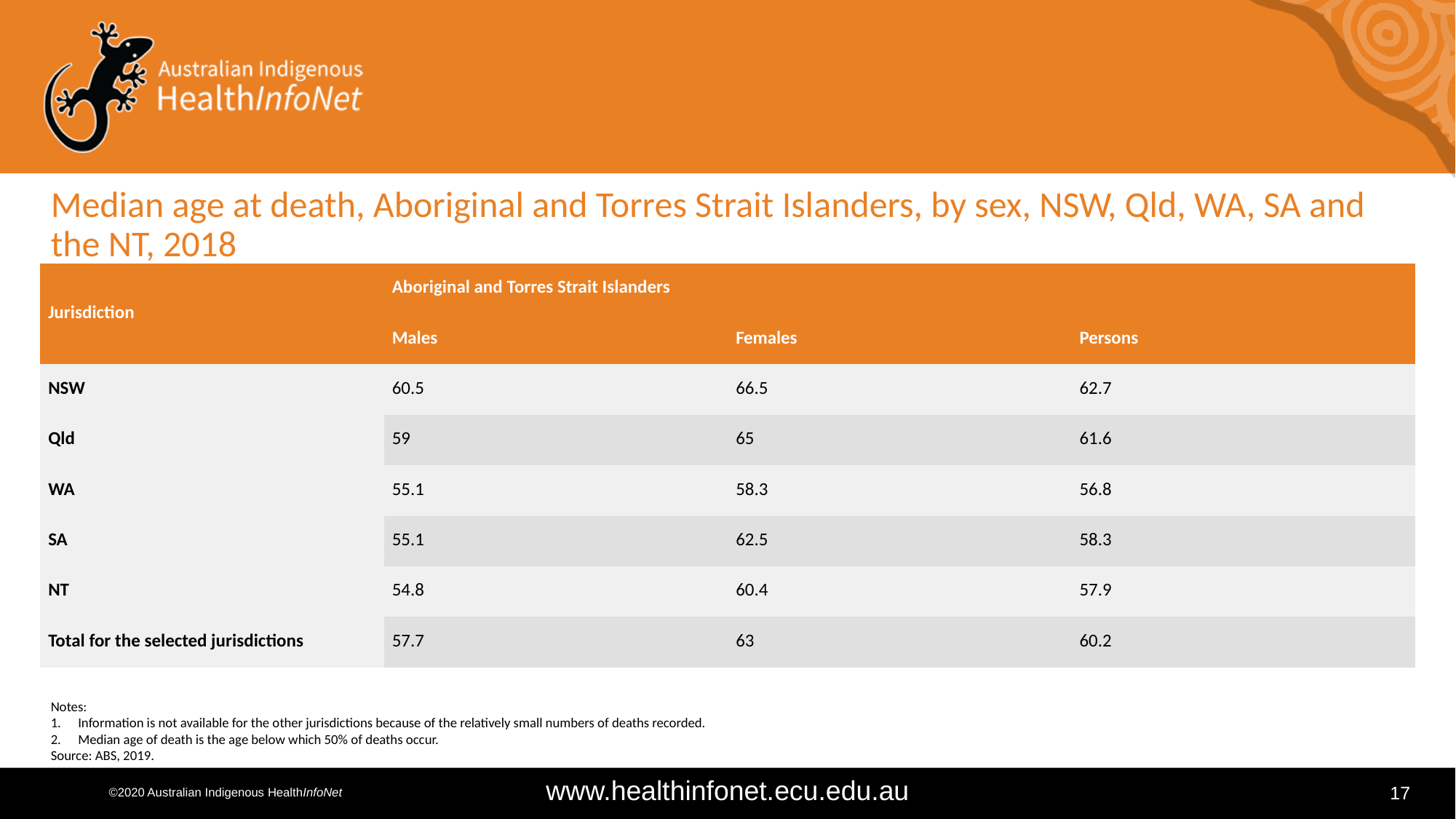

# Median age at death, Aboriginal and Torres Strait Islanders, by sex, NSW, Qld, WA, SA and the NT, 2018
| Jurisdiction | Aboriginal and Torres Strait Islanders |  |  |
| --- | --- | --- | --- |
|  | Males | Females | Persons |
| NSW | 60.5 | 66.5 | 62.7 |
| Qld | 59 | 65 | 61.6 |
| WA | 55.1 | 58.3 | 56.8 |
| SA | 55.1 | 62.5 | 58.3 |
| NT | 54.8 | 60.4 | 57.9 |
| Total for the selected jurisdictions | 57.7 | 63 | 60.2 |
Notes:
Information is not available for the other jurisdictions because of the relatively small numbers of deaths recorded.
Median age of death is the age below which 50% of deaths occur.
Source: ABS, 2019.